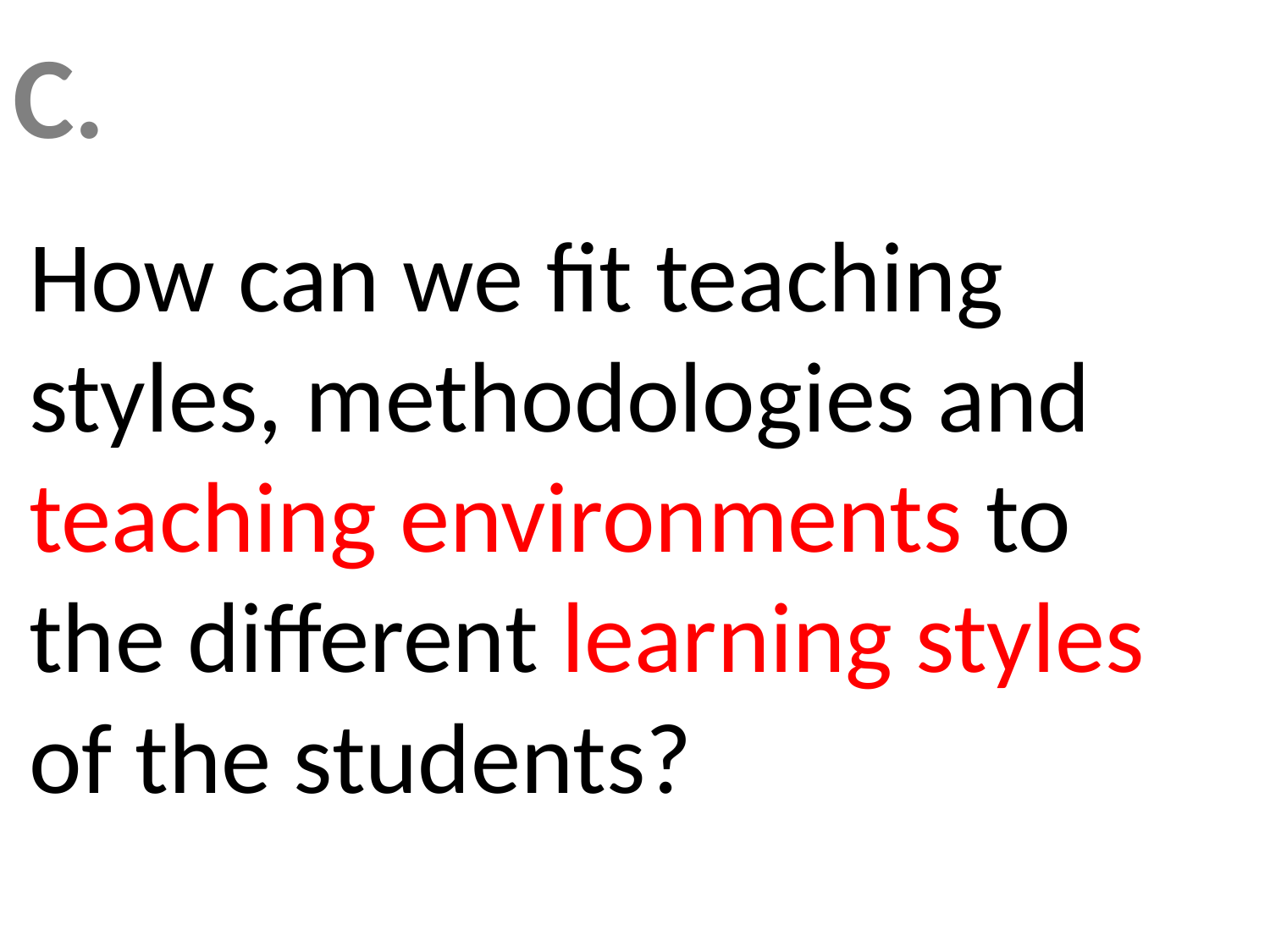

# C.
How can we fit teaching styles, methodologies and teaching environments to the different learning styles of the students?